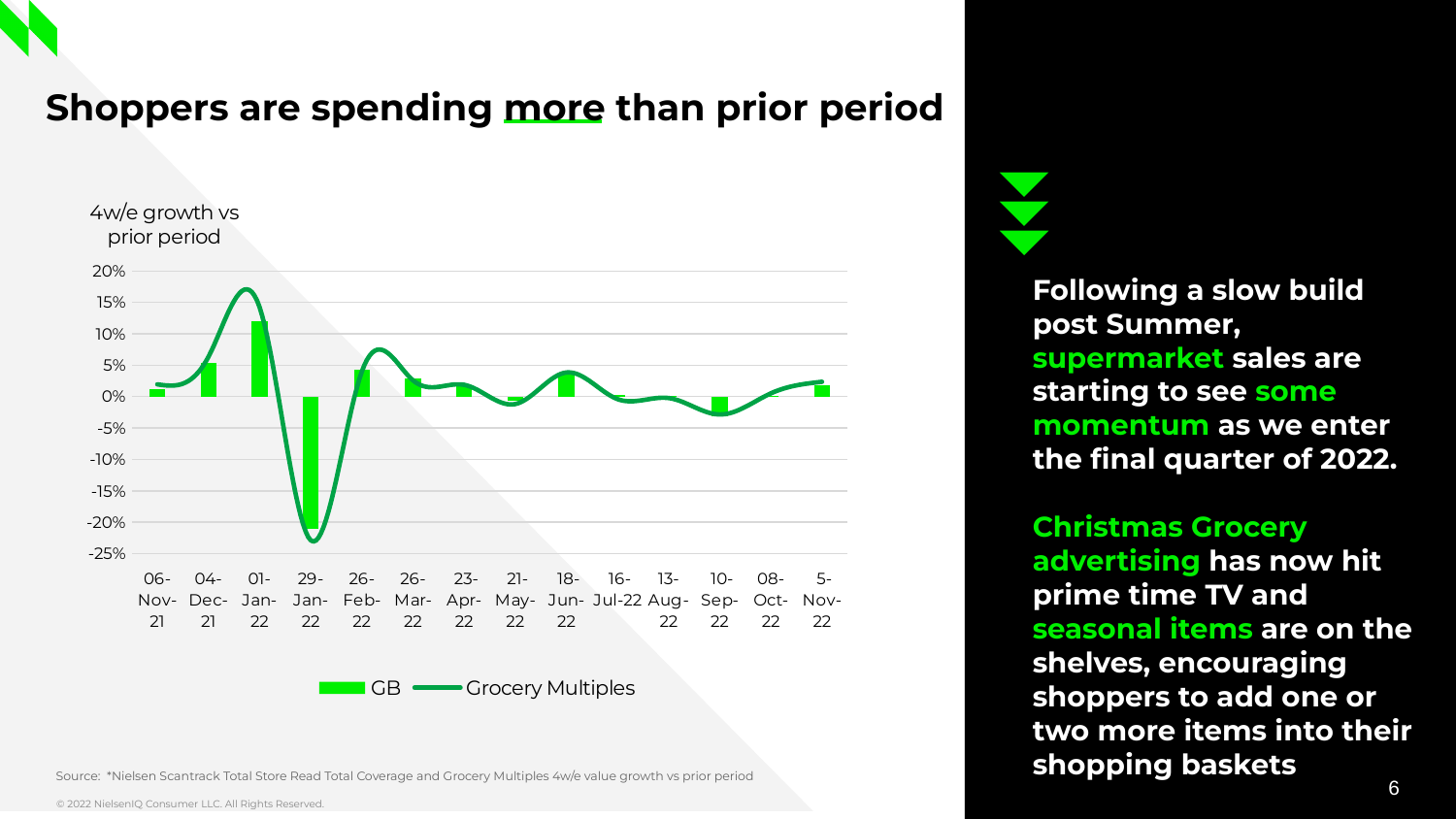

# Shoppers are spending more than prior period

### Chart

| Category | GB | Grocery Multiples |
|---|---|---|
| 06-Nov-21 | 0.011444316601430415 | 0.019494906665601608 |
| 04-Dec-21 | 0.05386774016911677 | 0.06337742040812966 |
| 01-Jan-22 | 0.11997476179883071 | 0.1422534952528638 |
| 29-Jan-22 | -0.21128127420002007 | -0.22900175320995542 |
| 26-Feb-22 | 0.04253821233981081 | 0.03997215733812132 |
| 26-Mar-22 | 0.029122223201133446 | 0.025832533087277287 |
|  23-Apr-22 | 0.016943375804456595 | 0.018718870366321694 |
|  21-May-22 | -0.006325370440610323 | -0.011895439939696884 |
|  18-Jun-22 | 0.03497939261073779 | 0.03837402140049262 |
|  16-Jul-22 | 0.0022793580766784505 | -0.0039916362532693705 |
| 13-Aug-22 | 0.0005834231972090542 | -0.0023154896335070285 |
|  10-Sep-22 | -0.03169555450356454 | -0.02847973194941067 |
| 08-Oct-22 | 0.001343222346690487 | 0.0051706850598800536 |
|  5-Nov-22 | 0.018089307333779114 | 0.023565195769137626 |
Following a slow build post Summer, supermarket sales are starting to see some momentum as we enter the final quarter of 2022.

Christmas Grocery advertising has now hit prime time TV and seasonal items are on the shelves, encouraging shoppers to add one or two more items into their shopping baskets

Source:  *Nielsen Scantrack Total Store Read Total Coverage and Grocery Multiples 4w/e value growth vs prior period